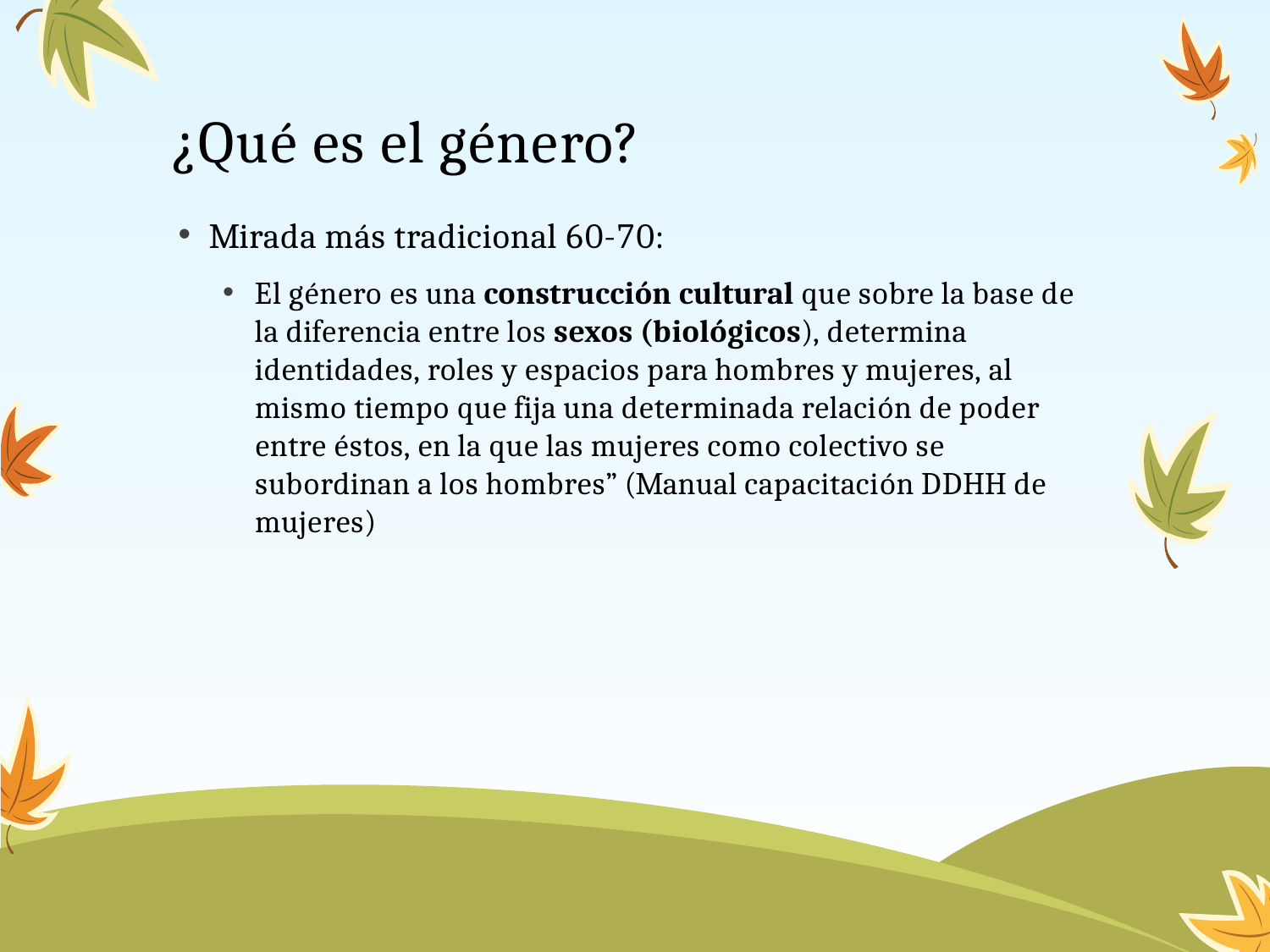

# ¿Qué es el género?
Mirada más tradicional 60-70:
El género es una construcción cultural que sobre la base de la diferencia entre los sexos (biológicos), determina identidades, roles y espacios para hombres y mujeres, al mismo tiempo que fija una determinada relación de poder entre éstos, en la que las mujeres como colectivo se subordinan a los hombres” (Manual capacitación DDHH de mujeres)